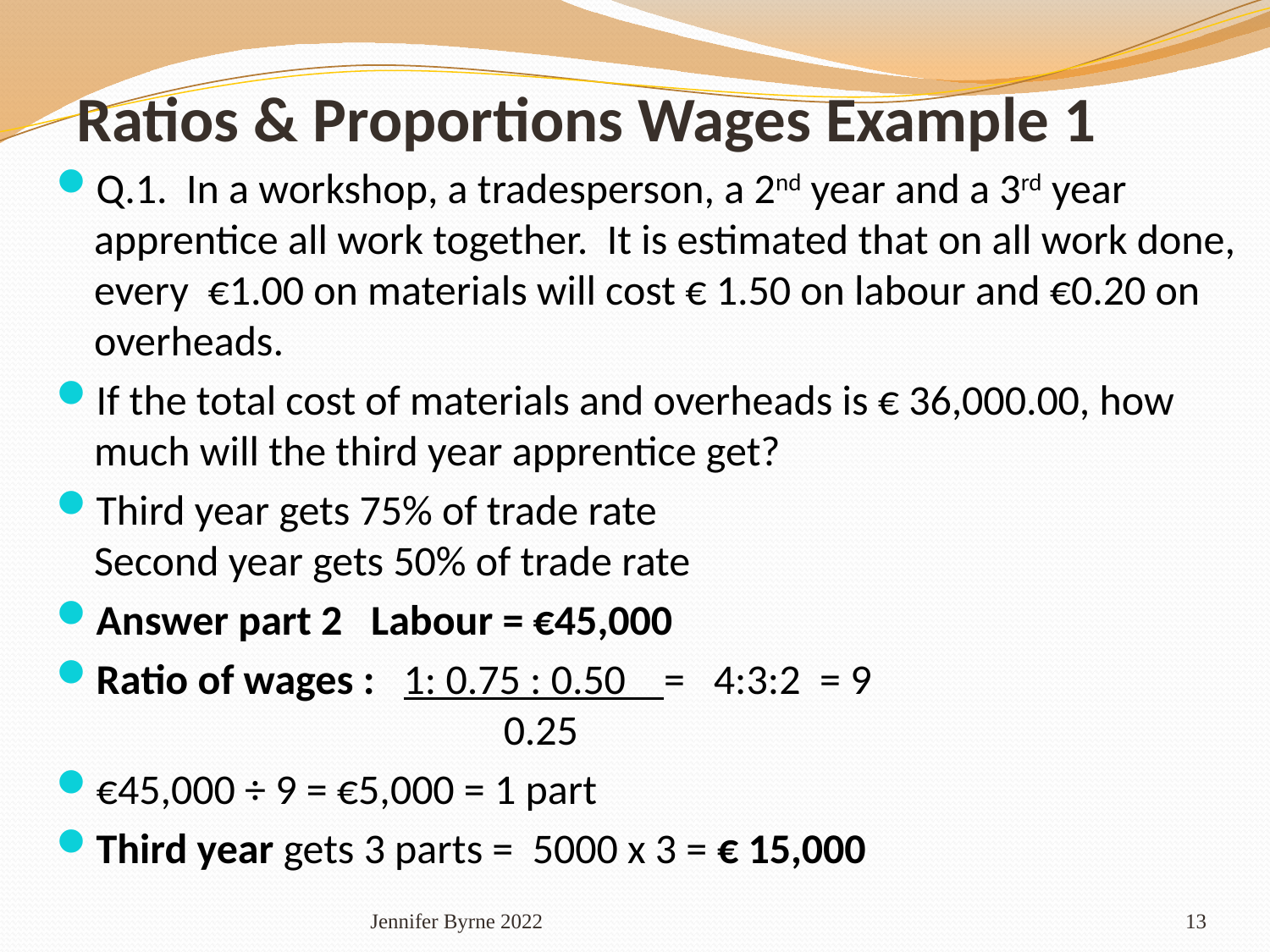

Ratios & Proportions Wages Example 1
Q.1.  In a workshop, a tradesperson, a 2nd year and a 3rd year apprentice all work together.  It is estimated that on all work done, every  €1.00 on materials will cost € 1.50 on labour and €0.20 on overheads.
If the total cost of materials and overheads is € 36,000.00, how much will the third year apprentice get?
Third year gets 75% of trade rate           			     Second year gets 50% of trade rate
Answer part 2   Labour = €45,000
Ratio of wages :   1: 0.75 : 0.50    =   4:3:2  = 9    		               			   0.25
€45,000 ÷ 9 = €5,000 = 1 part
Third year gets 3 parts =  5000 x 3 = € 15,000

Jennifer Byrne 2022
13